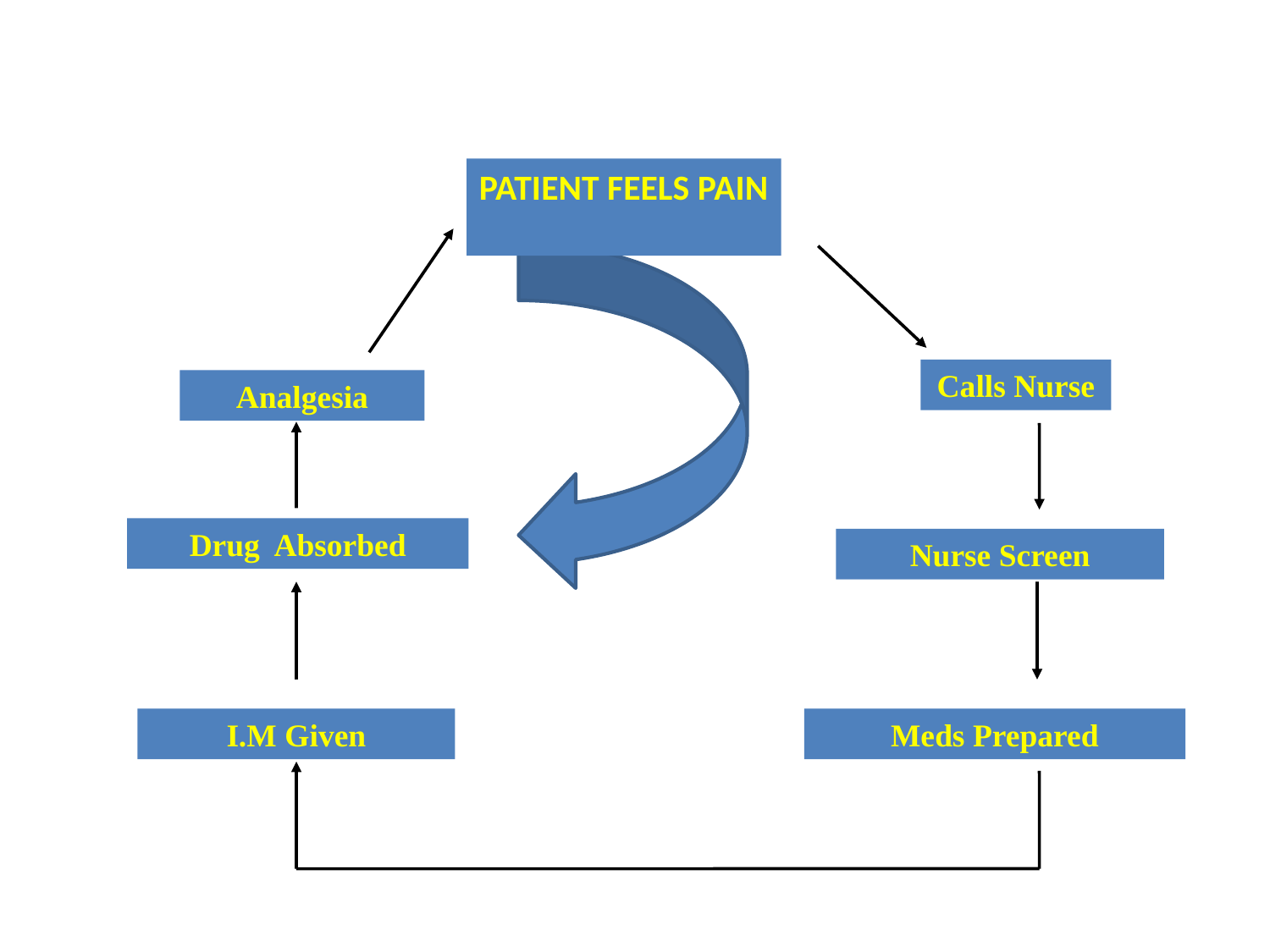

PATIENT FEELS PAIN

 PCA

Calls Nurse
Analgesia

Drug  Absorbed
Nurse Screen

I.M Given
Meds Prepared